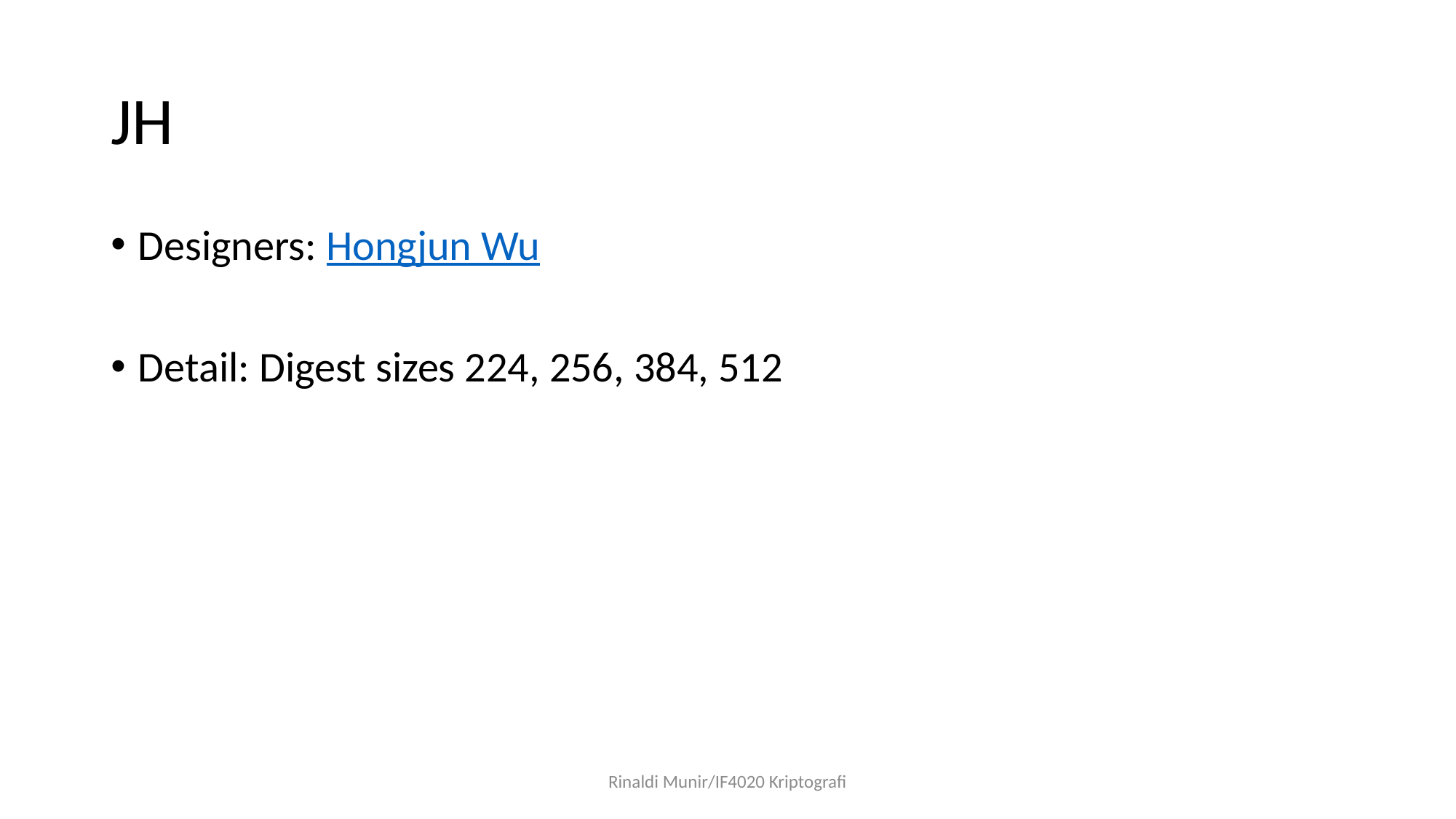

# JH
Designers: Hongjun Wu

Detail: Digest sizes 224, 256, 384, 512
Rinaldi Munir/IF4020 Kriptografi